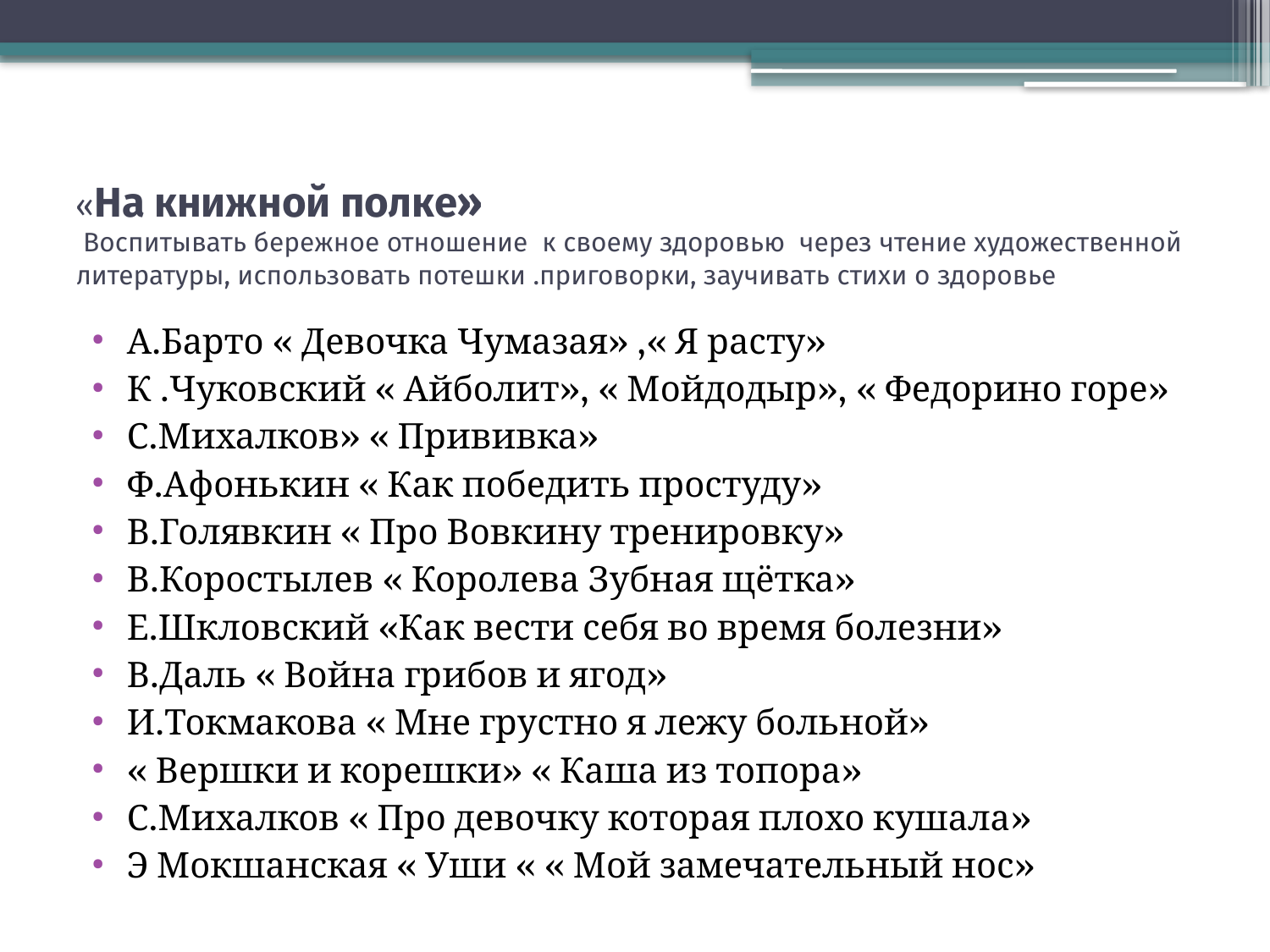

# «На книжной полке» Воспитывать бережное отношение  к своему здоровью  через чтение художественной литературы, использовать потешки .приговорки, заучивать стихи о здоровье
А.Барто « Девочка Чумазая» ,« Я расту»
К .Чуковский « Айболит», « Мойдодыр», « Федорино горе»
С.Михалков» « Прививка»
Ф.Афонькин « Как победить простуду»
В.Голявкин « Про Вовкину тренировку»
В.Коростылев « Королева Зубная щётка»
Е.Шкловский «Как вести себя во время болезни»
В.Даль « Война грибов и ягод»
И.Токмакова « Мне грустно я лежу больной»
« Вершки и корешки» « Каша из топора»
С.Михалков « Про девочку которая плохо кушала»
Э Мокшанская « Уши « « Мой замечательный нос»